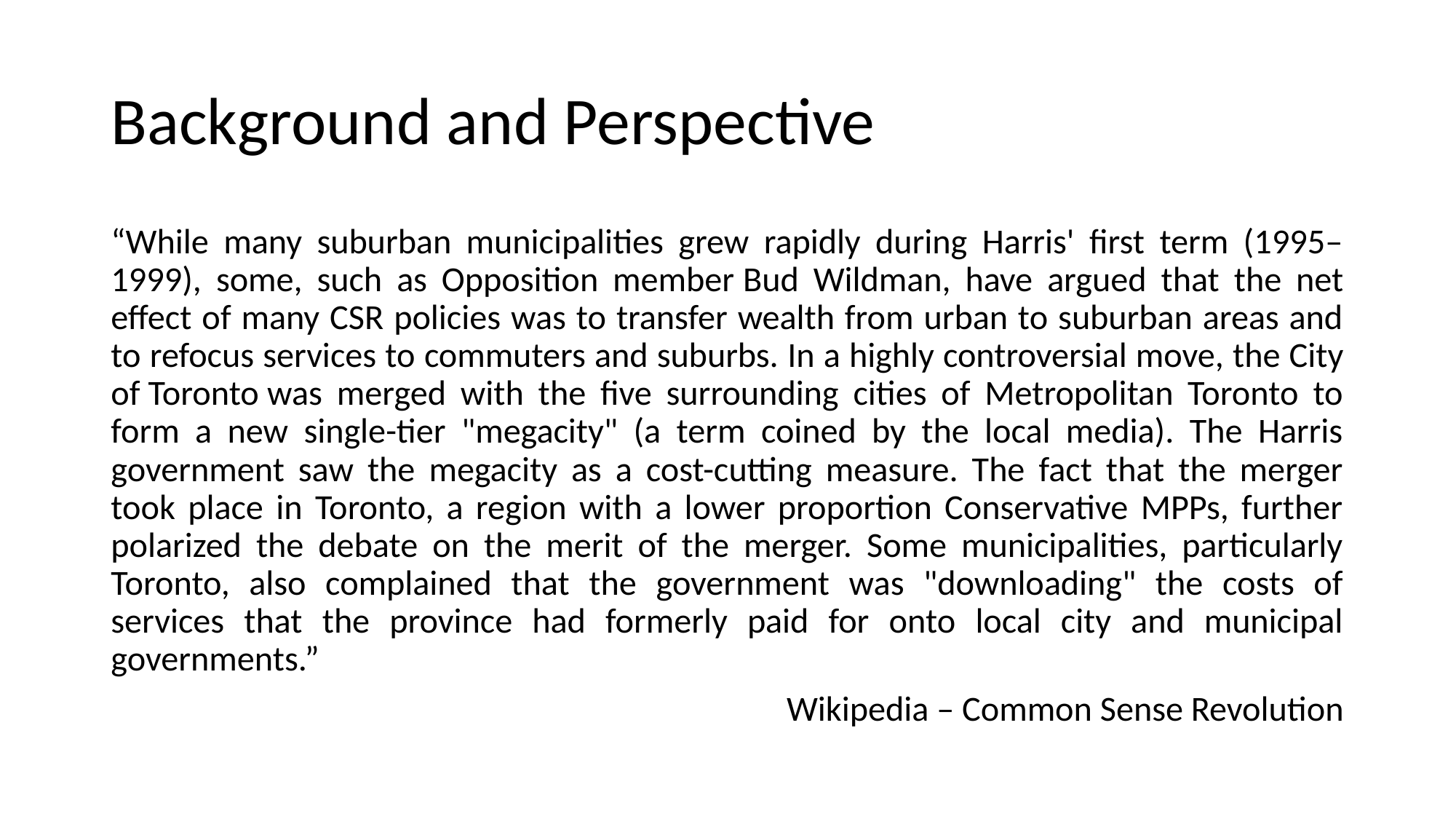

# Background and Perspective
“While many suburban municipalities grew rapidly during Harris' first term (1995–1999), some, such as Opposition member Bud Wildman, have argued that the net effect of many CSR policies was to transfer wealth from urban to suburban areas and to refocus services to commuters and suburbs. In a highly controversial move, the City of Toronto was merged with the five surrounding cities of Metropolitan Toronto to form a new single-tier "megacity" (a term coined by the local media). The Harris government saw the megacity as a cost-cutting measure. The fact that the merger took place in Toronto, a region with a lower proportion Conservative MPPs, further polarized the debate on the merit of the merger. Some municipalities, particularly Toronto, also complained that the government was "downloading" the costs of services that the province had formerly paid for onto local city and municipal governments.”
Wikipedia – Common Sense Revolution